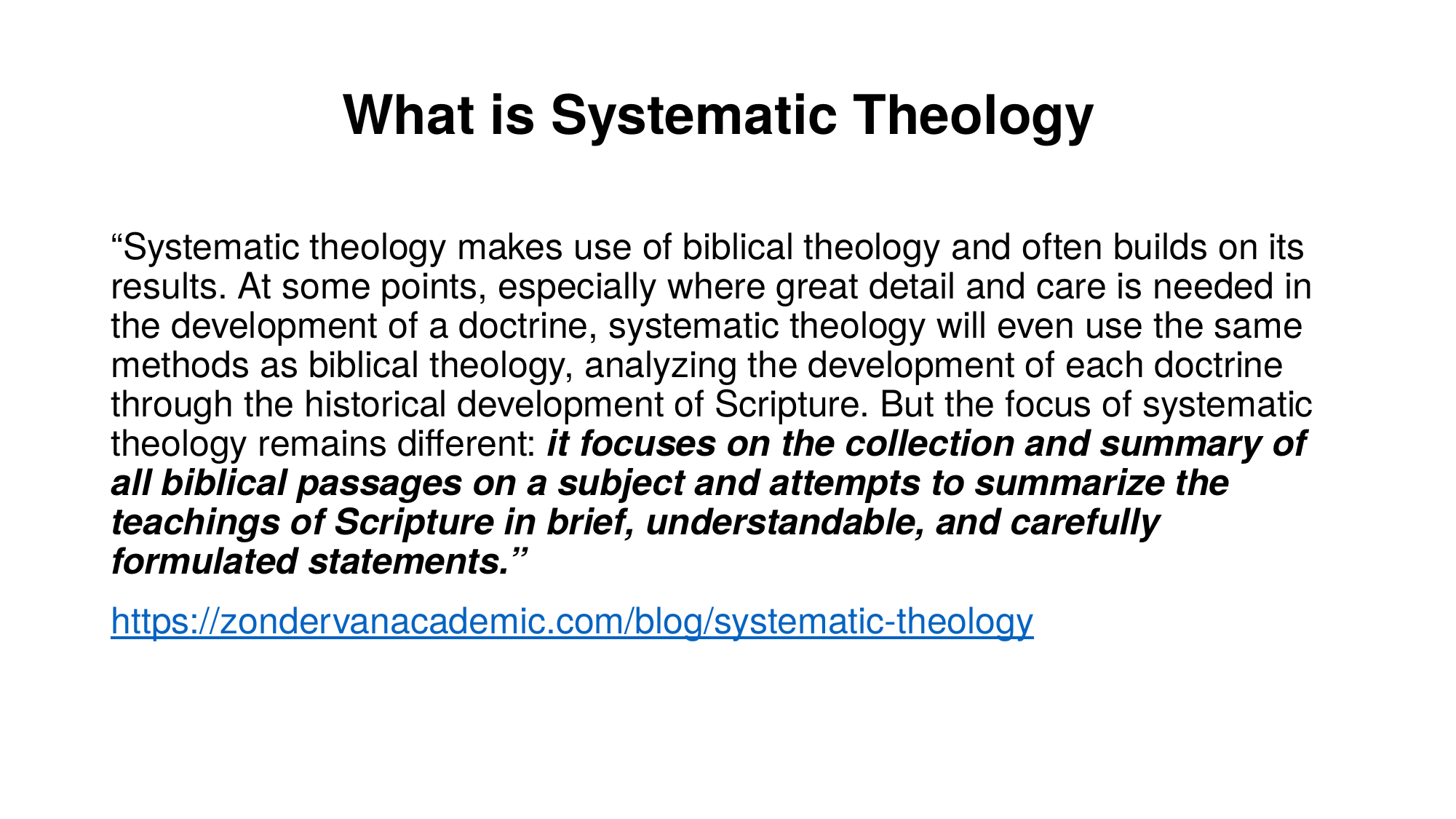

What is Systematic Theology
“Systematic theology makes use of biblical theology and often builds on its results. At some points, especially where great detail and care is needed in the development of a doctrine, systematic theology will even use the same methods as biblical theology, analyzing the development of each doctrine through the historical development of Scripture. But the focus of systematic theology remains different: it focuses on the collection and summary of all biblical passages on a subject and attempts to summarize the teachings of Scripture in brief, understandable, and carefully formulated statements.”
https://zondervanacademic.com/blog/systematic-theology